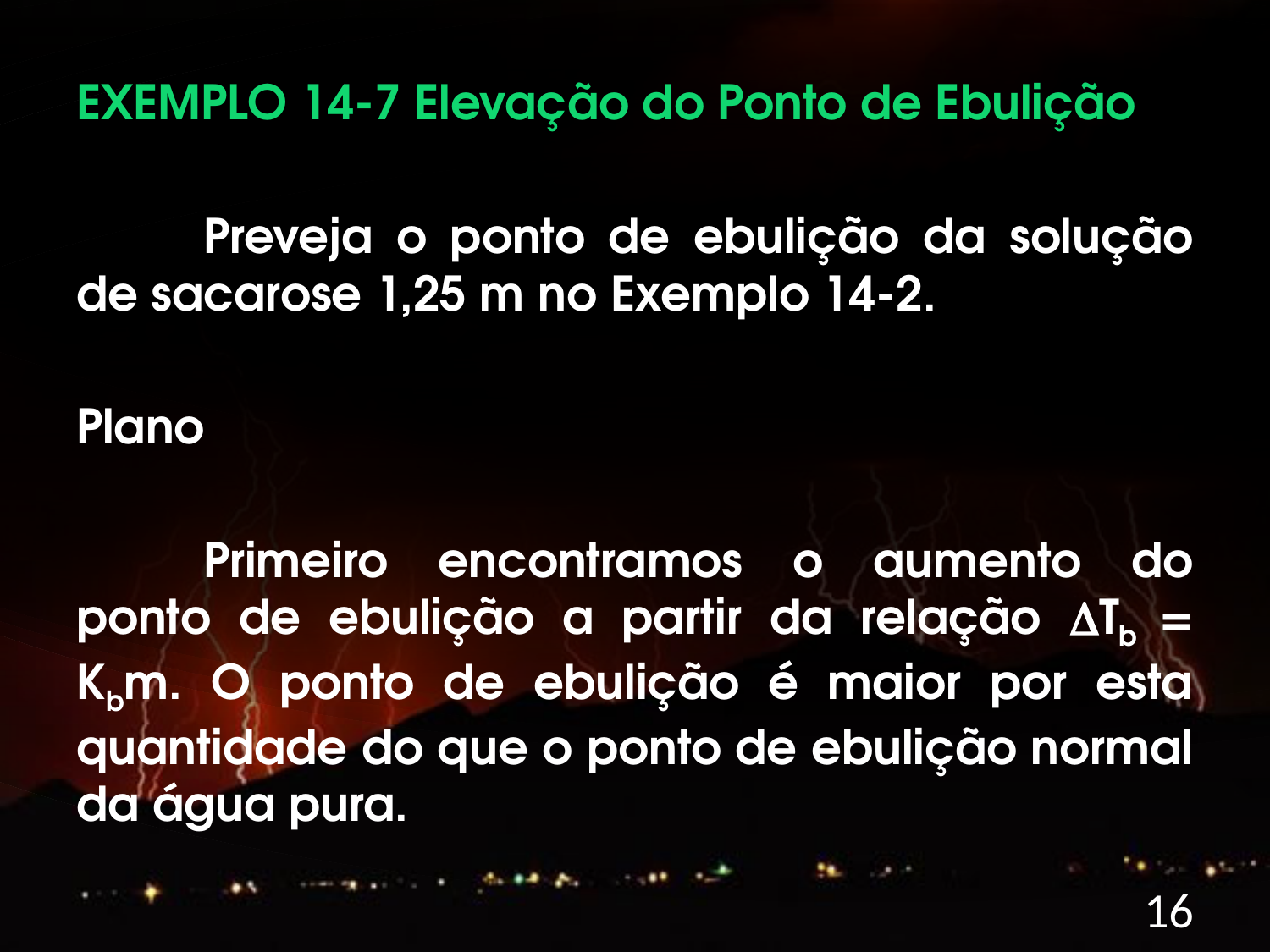

EXEMPLO 14-7 Elevação do Ponto de Ebulição

	Preveja o ponto de ebulição da solução de sacarose 1,25 m no Exemplo 14-2.

Plano

	Primeiro encontramos o aumento do ponto de ebulição a partir da relação ΔTb = Kbm. O ponto de ebulição é maior por esta quantidade do que o ponto de ebulição normal da água pura.
16